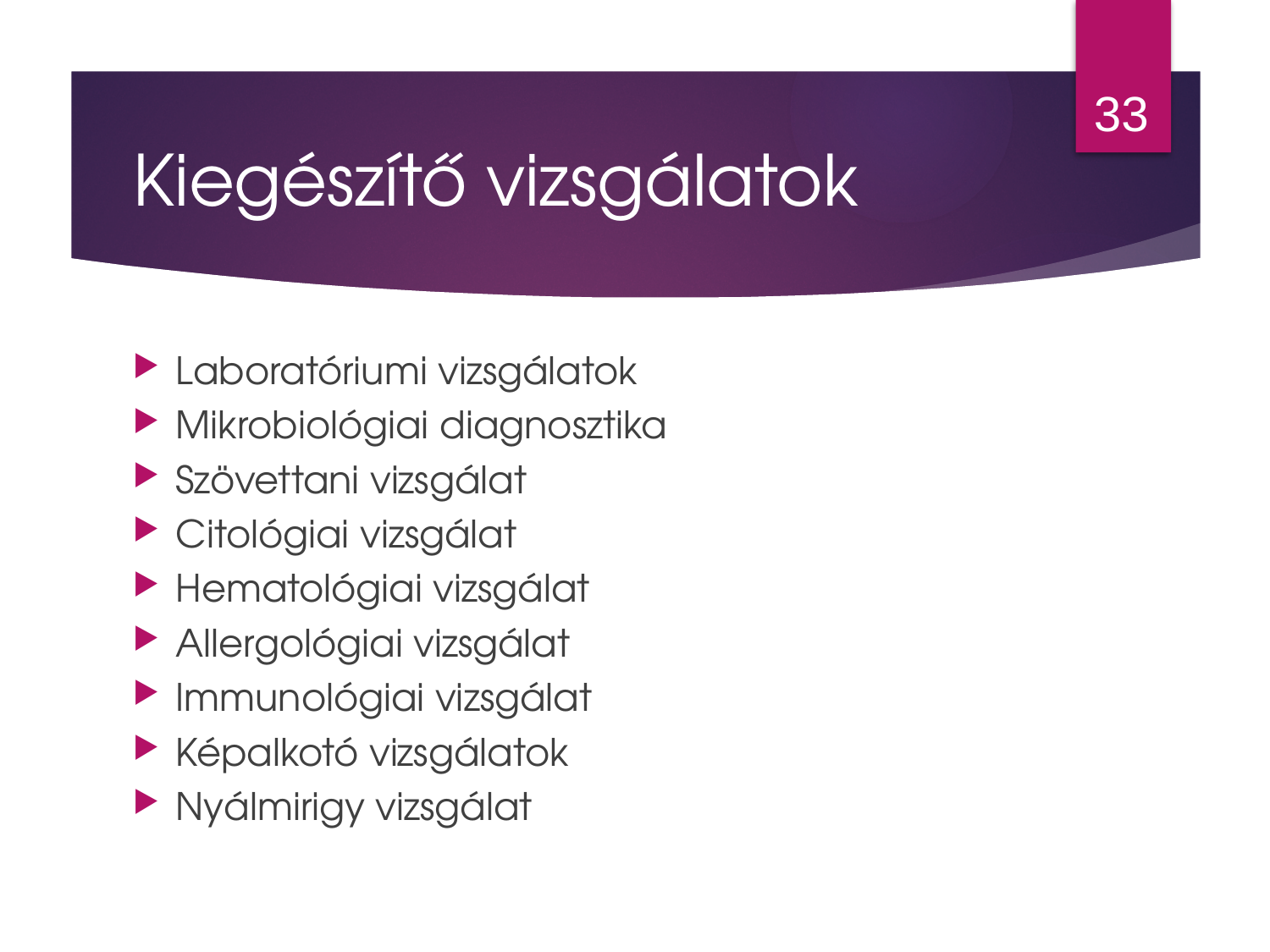

33
# Kiegészítő vizsgálatok
Laboratóriumi vizsgálatok
Mikrobiológiai diagnosztika
Szövettani vizsgálat
Citológiai vizsgálat
Hematológiai vizsgálat
Allergológiai vizsgálat
Immunológiai vizsgálat
Képalkotó vizsgálatok
Nyálmirigy vizsgálat